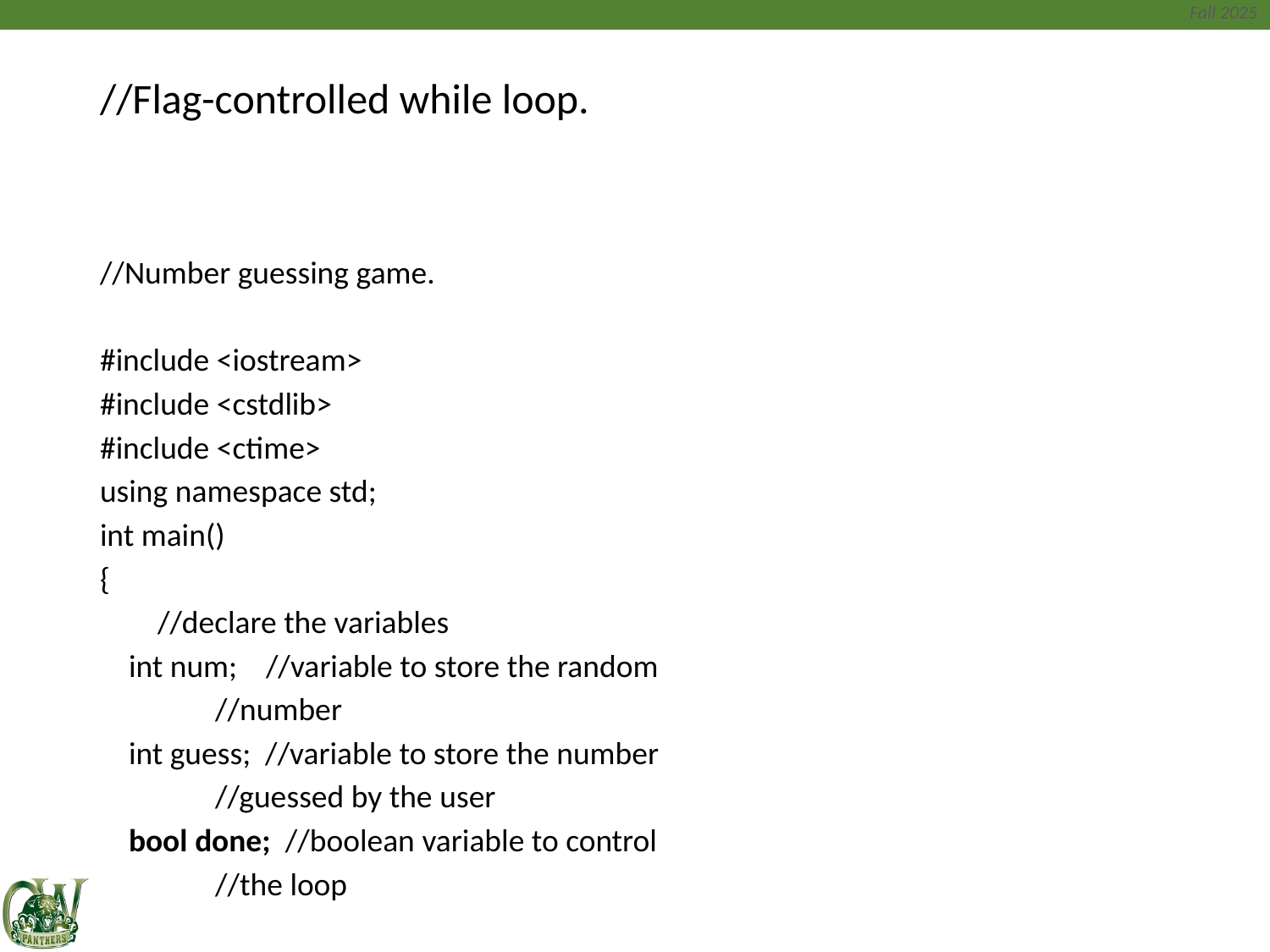

# //Flag-controlled while loop.
//Number guessing game.

#include <iostream>
#include <cstdlib>
#include <ctime>
using namespace std;
int main()
{
        //declare the variables
    int num;    //variable to store the random
                //number
    int guess;  //variable to store the number
                //guessed by the user
    bool done;  //boolean variable to control
                //the loop

    num = (rand() + time(0)) % 100;                 //Line 1

    done = false;                                   //Line 2
    while (!done)                                   //Line 3
    {                                               //Line 4
        cout << "Enter an integer greater"       << " than or equal to 0 and "<< "less than 100: ";                  //Line 5
        cin >> guess;                               //Line 6
        cout << endl;                               //Line 7
        if (guess == num)                           //Line 8
        {                                           //Line 9
            cout << "You guessed the correct "
                 << "number." << endl;              //Line 10
            done = true;                            //Line 11
        }                                           //Line 12
        else                                        //Line 13
            if (guess < num)                        //Line 14
                cout << "Your guess is lower "
                     << "than the number.\n"
                     << "Guess again!" << endl;     //Line 15
            else                                    //Line 16
                cout << "Your guess is higher "
                     << "than the number.\n"
                     << "Guess again!" << endl;     //Line 17
    } //end while                                   //Line 18

    return 0;
}